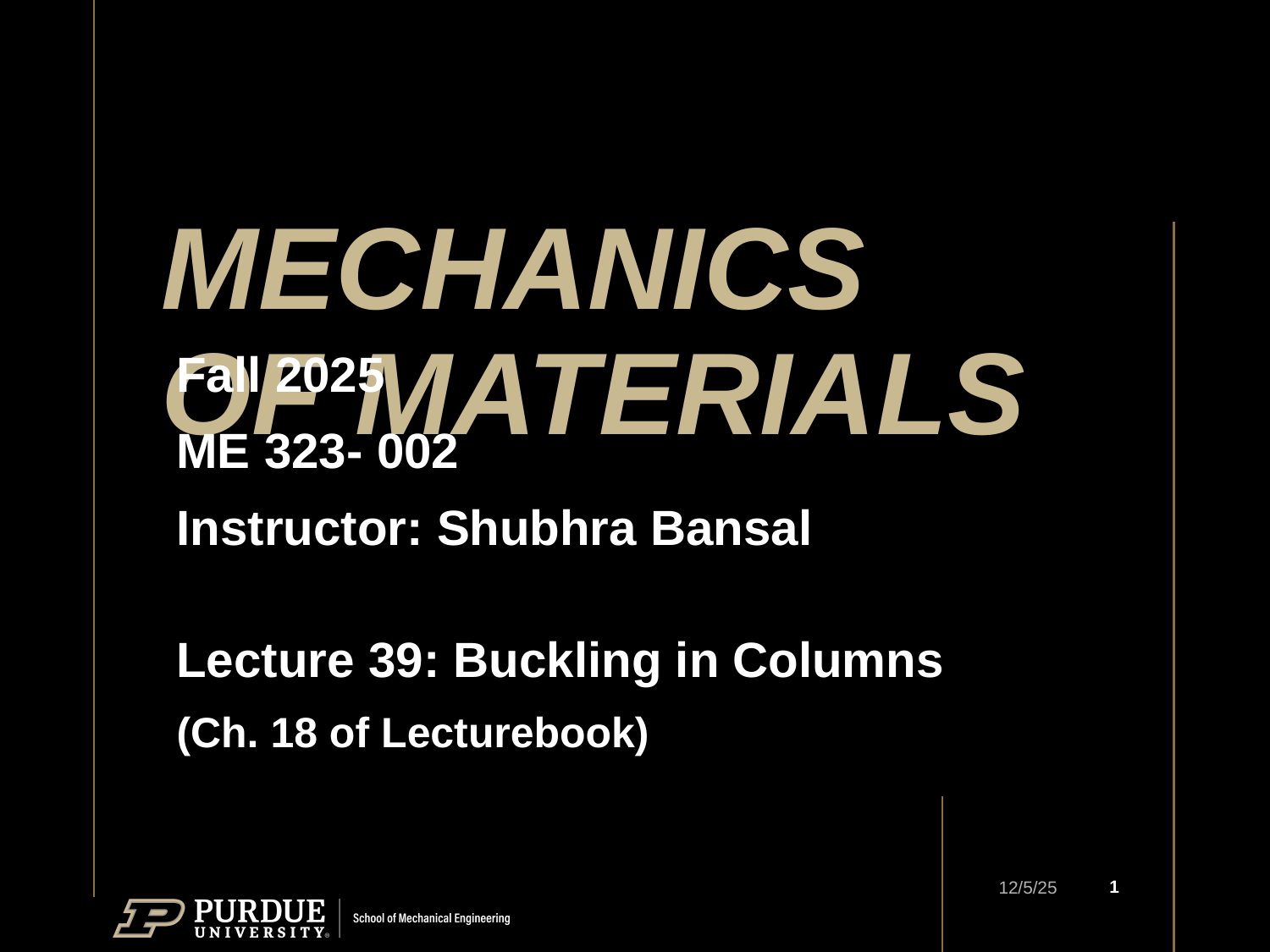

# MECHANICS OF MATERIALS
Fall 2025
ME 323- 002
Instructor: Shubhra Bansal

Lecture 39: Buckling in Columns
(Ch. 18 of Lecturebook)

1
12/5/25